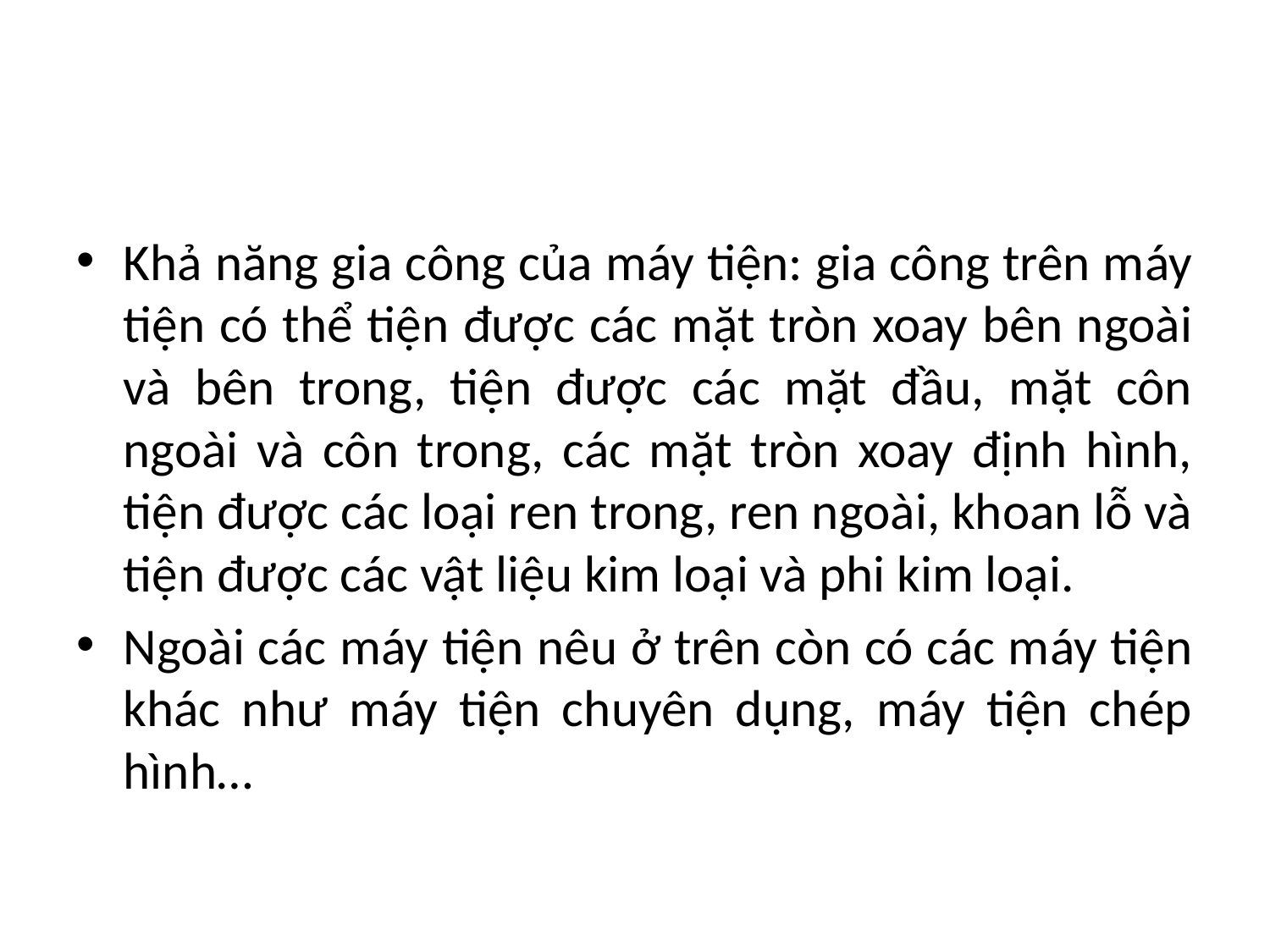

Khả năng gia công của máy tiện: gia công trên máy tiện có thể tiện được các mặt tròn xoay bên ngoài và bên trong, tiện được các mặt đầu, mặt côn ngoài và côn trong, các mặt tròn xoay định hình, tiện được các loại ren trong, ren ngoài, khoan lỗ và tiện được các vật liệu kim loại và phi kim loại.
Ngoài các máy tiện nêu ở trên còn có các máy tiện khác như máy tiện chuyên dụng, máy tiện chép hình…